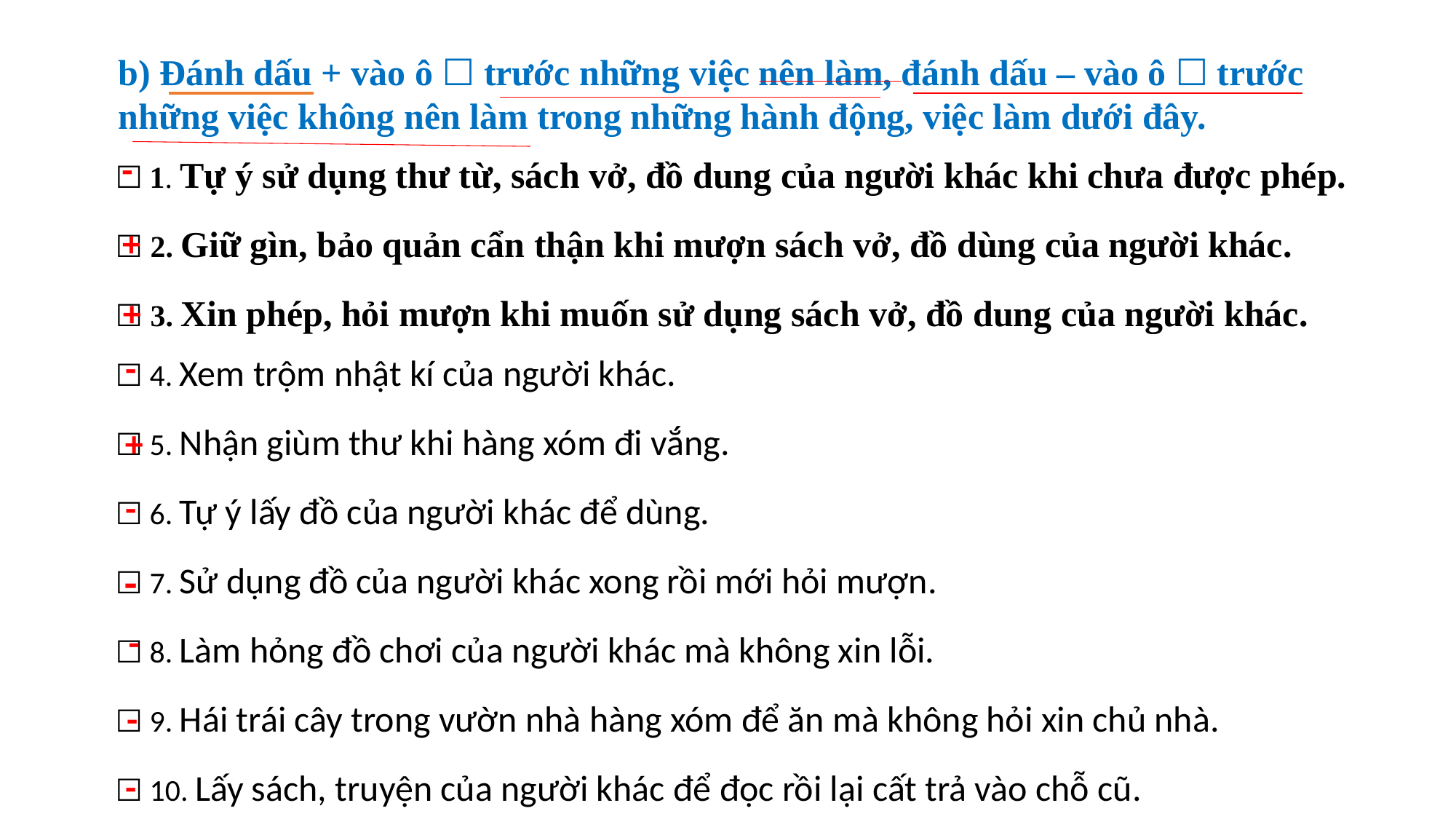

b) Đánh dấu + vào ô ☐ trước những việc nên làm, đánh dấu – vào ô ☐ trước những việc không nên làm trong những hành động, việc làm dưới đây.
-
☐ 1. Tự ý sử dụng thư từ, sách vở, đồ dung của người khác khi chưa được phép.

☐ 2. Giữ gìn, bảo quản cẩn thận khi mượn sách vở, đồ dùng của người khác.

☐ 3. Xin phép, hỏi mượn khi muốn sử dụng sách vở, đồ dung của người khác.

☐ 4. Xem trộm nhật kí của người khác.

☐ 5. Nhận giùm thư khi hàng xóm đi vắng.

☐ 6. Tự ý lấy đồ của người khác để dùng.

☐ 7. Sử dụng đồ của người khác xong rồi mới hỏi mượn.

☐ 8. Làm hỏng đồ chơi của người khác mà không xin lỗi.

☐ 9. Hái trái cây trong vườn nhà hàng xóm để ăn mà không hỏi xin chủ nhà.

☐ 10. Lấy sách, truyện của người khác để đọc rồi lại cất trả vào chỗ cũ.
+
+
-
#
+
-
-
-
-
-